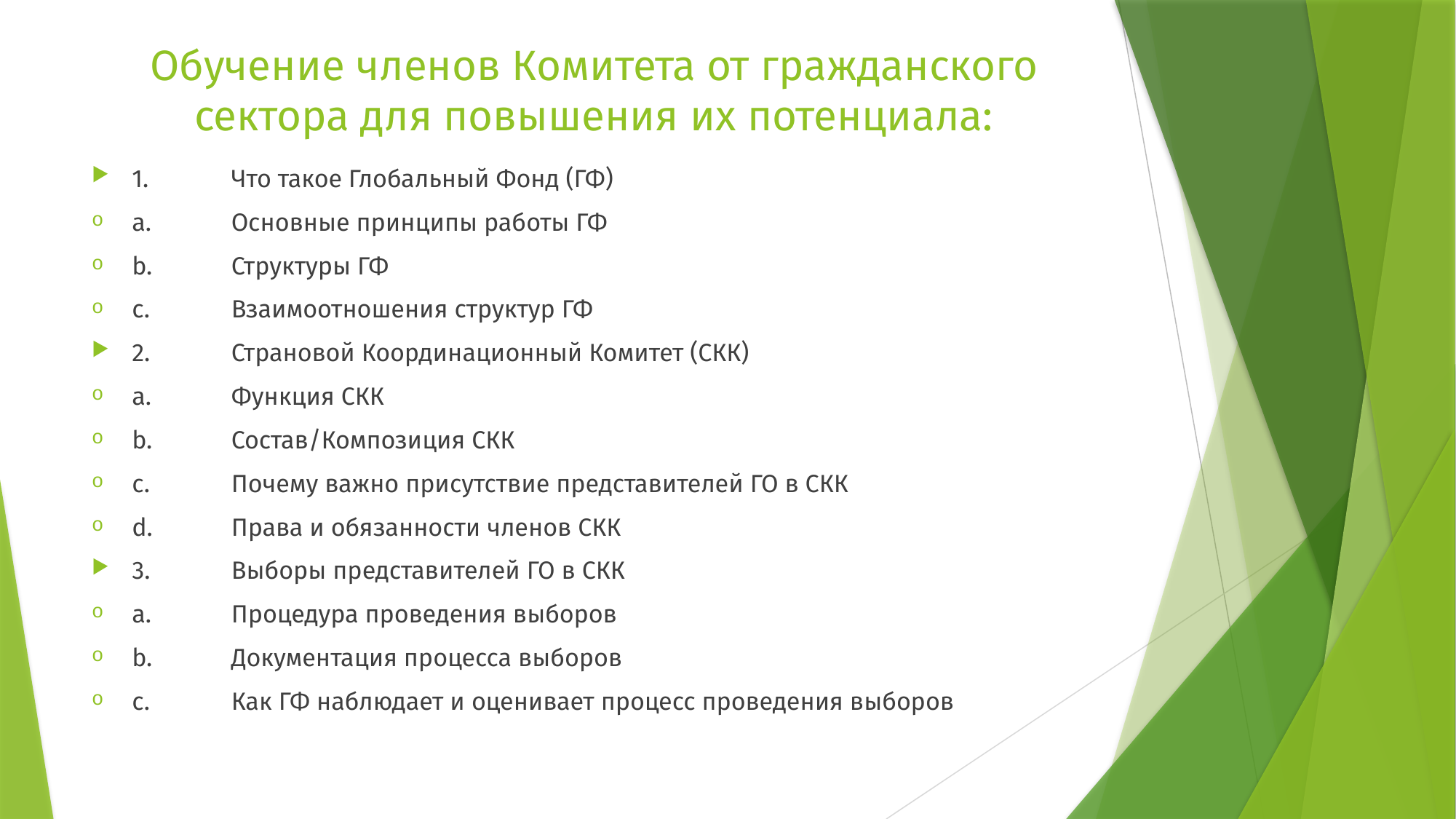

# Обучение членов Комитета от гражданского сектора для повышения их потенциала:
1.	Что такое Глобальный Фонд (ГФ)
a.	Основные принципы работы ГФ
b.	Структуры ГФ
c.	Взаимоотношения структур ГФ
2.	Страновой Координационный Комитет (СКК)
a.	Функция СКК
b.	Состав/Композиция СКК
c.	Почему важно присутствие представителей ГО в СКК
d.	Права и обязанности членов СКК
3.	Выборы представителей ГО в СКК
a.	Процедура проведения выборов
b.	Документация процесса выборов
c.	Как ГФ наблюдает и оценивает процесс проведения выборов